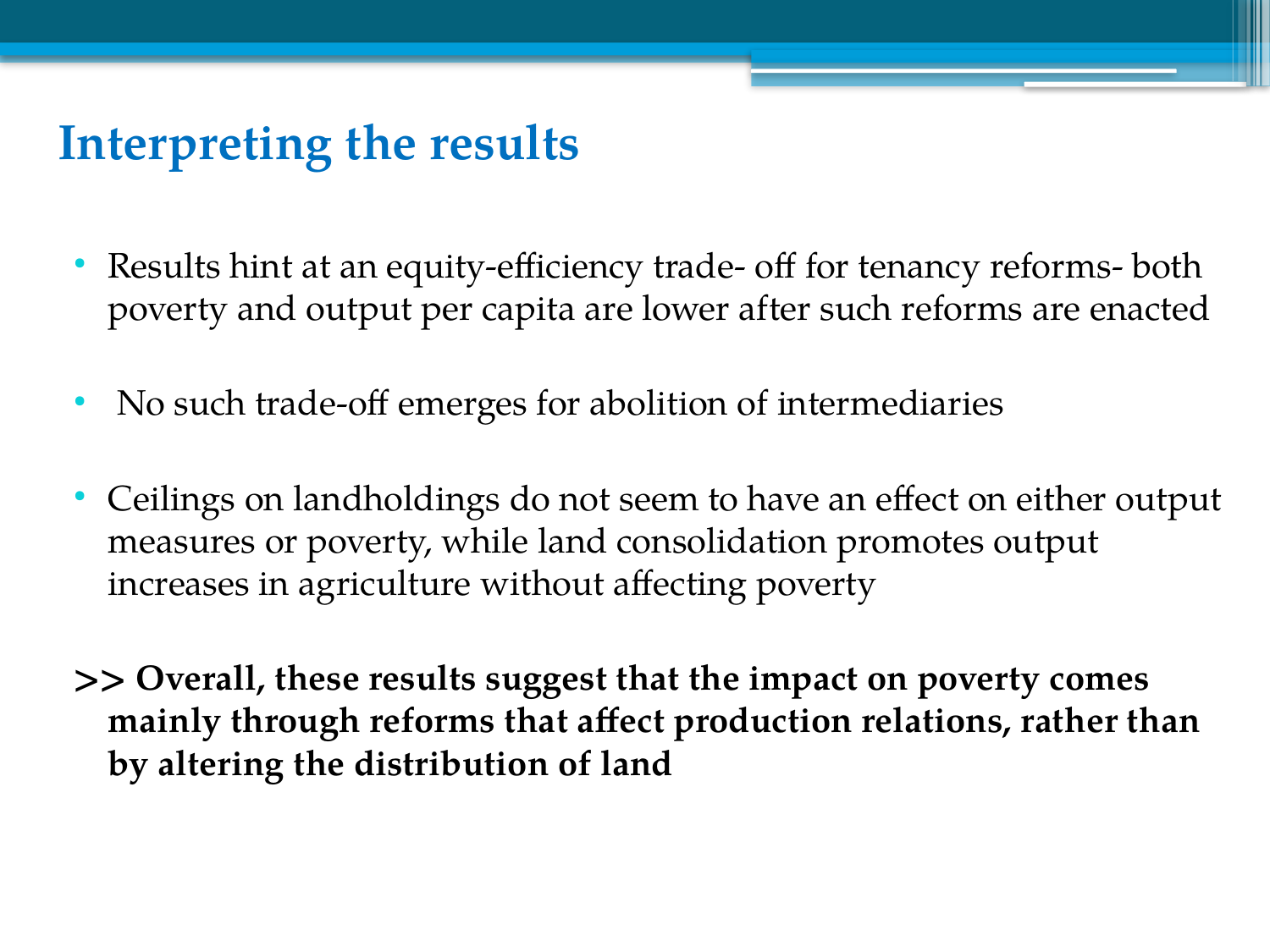

# Interpreting the results
Results hint at an equity-efficiency trade- off for tenancy reforms- both poverty and output per capita are lower after such reforms are enacted

 No such trade-off emerges for abolition of intermediaries

Ceilings on landholdings do not seem to have an effect on either output measures or poverty, while land consolidation promotes output increases in agriculture without affecting poverty

>> Overall, these results suggest that the impact on poverty comes mainly through reforms that affect production relations, rather than by altering the distribution of land